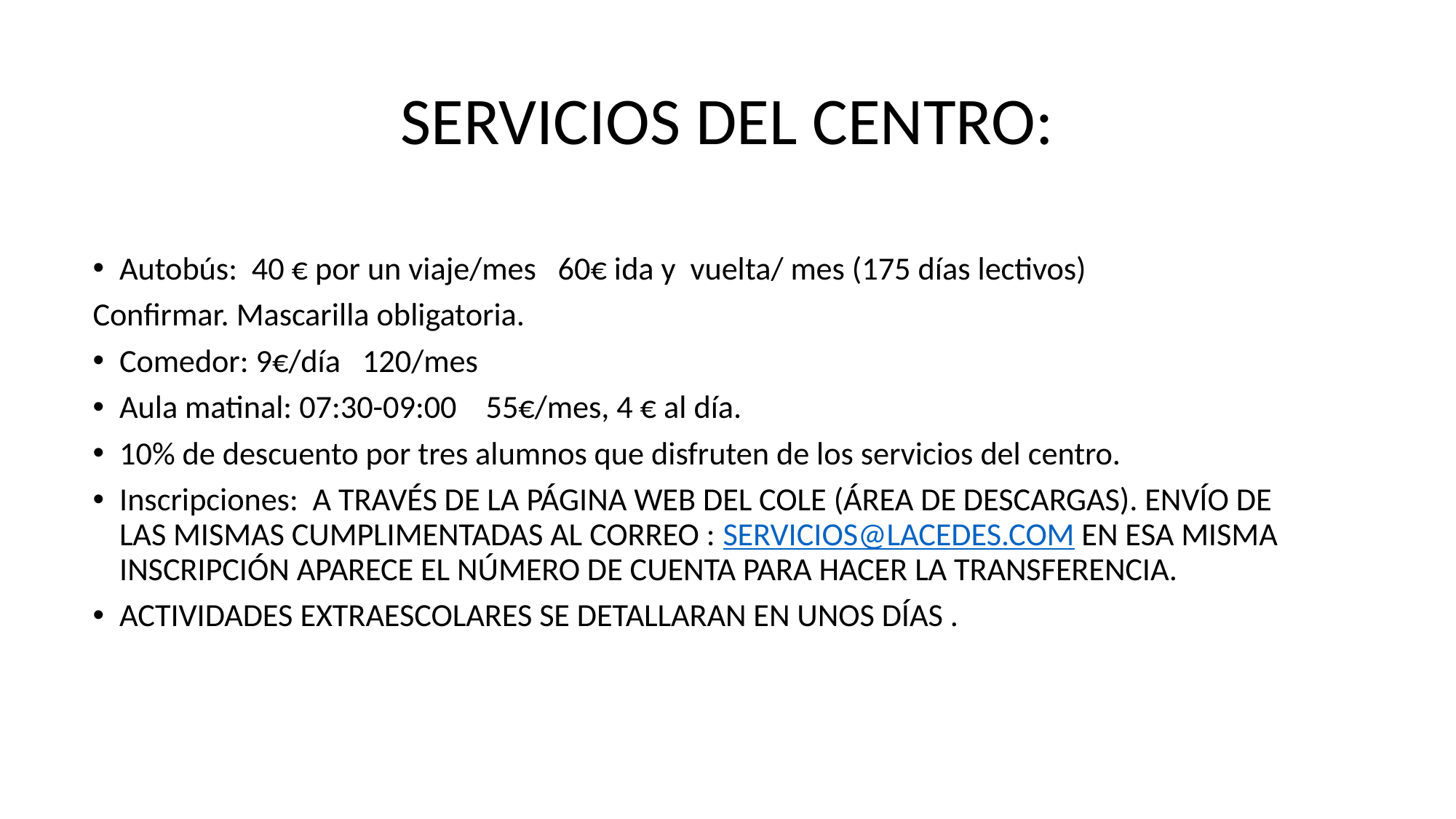

# SERVICIOS DEL CENTRO:
Autobús:  40 € por un viaje/mes   60€ ida y  vuelta/ mes (175 días lectivos)
Confirmar. Mascarilla obligatoria.
Comedor: 9€/día   120/mes
Aula matinal: 07:30-09:00    55€/mes, 4 € al día.
10% de descuento por tres alumnos que disfruten de los servicios del centro.
Inscripciones:  A TRAVÉS DE LA PÁGINA WEB DEL COLE (ÁREA DE DESCARGAS). ENVÍO DE LAS MISMAS CUMPLIMENTADAS AL CORREO : SERVICIOS@LACEDES.COM EN ESA MISMA INSCRIPCIÓN APARECE EL NÚMERO DE CUENTA PARA HACER LA TRANSFERENCIA.
ACTIVIDADES EXTRAESCOLARES SE DETALLARAN EN UNOS DÍAS .